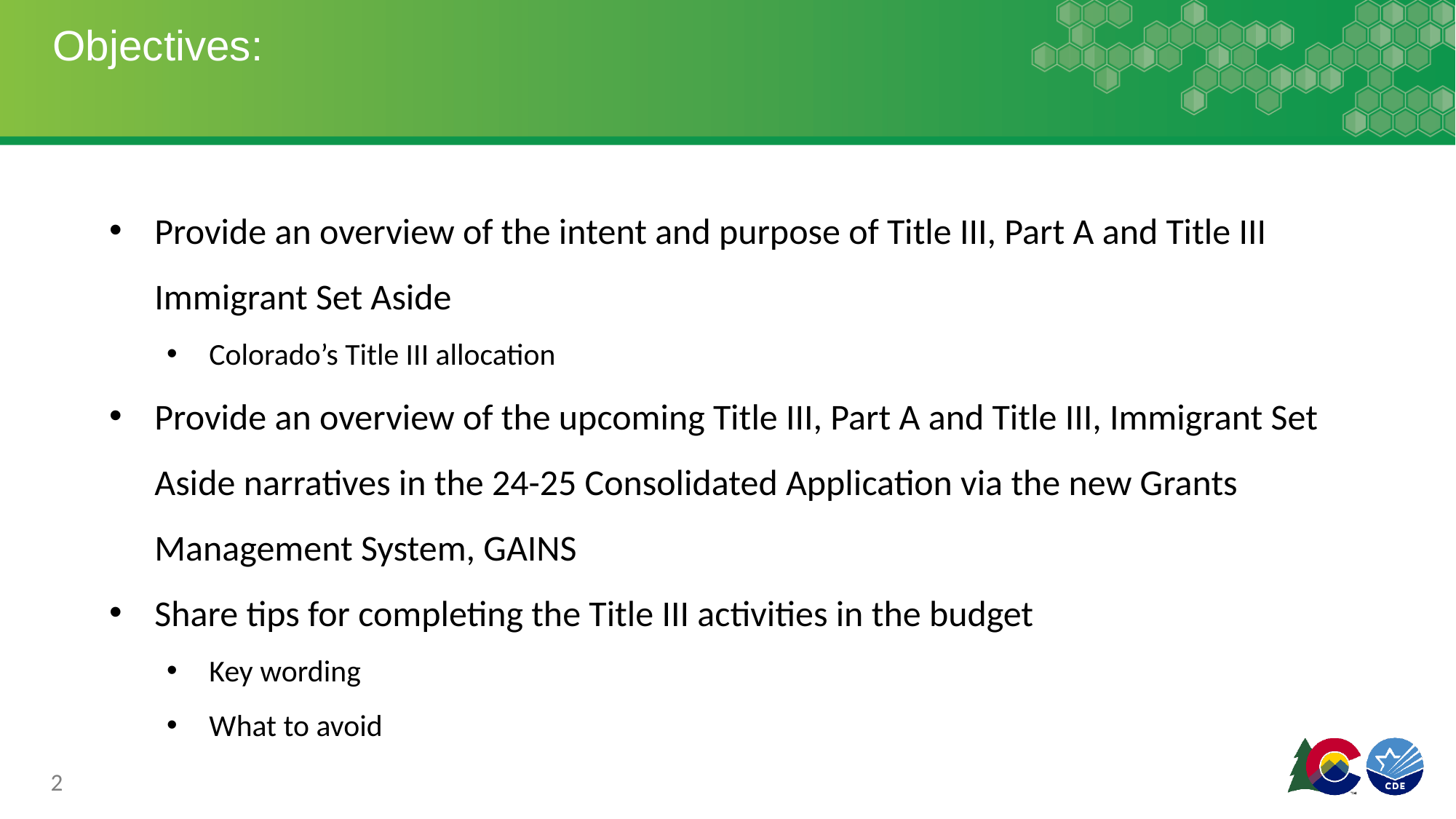

# Objectives:
Provide an overview of the intent and purpose of Title III, Part A and Title III Immigrant Set Aside
Colorado’s Title III allocation
Provide an overview of the upcoming Title III, Part A and Title III, Immigrant Set Aside narratives in the 24-25 Consolidated Application via the new Grants Management System, GAINS
Share tips for completing the Title III activities in the budget
Key wording
What to avoid
2